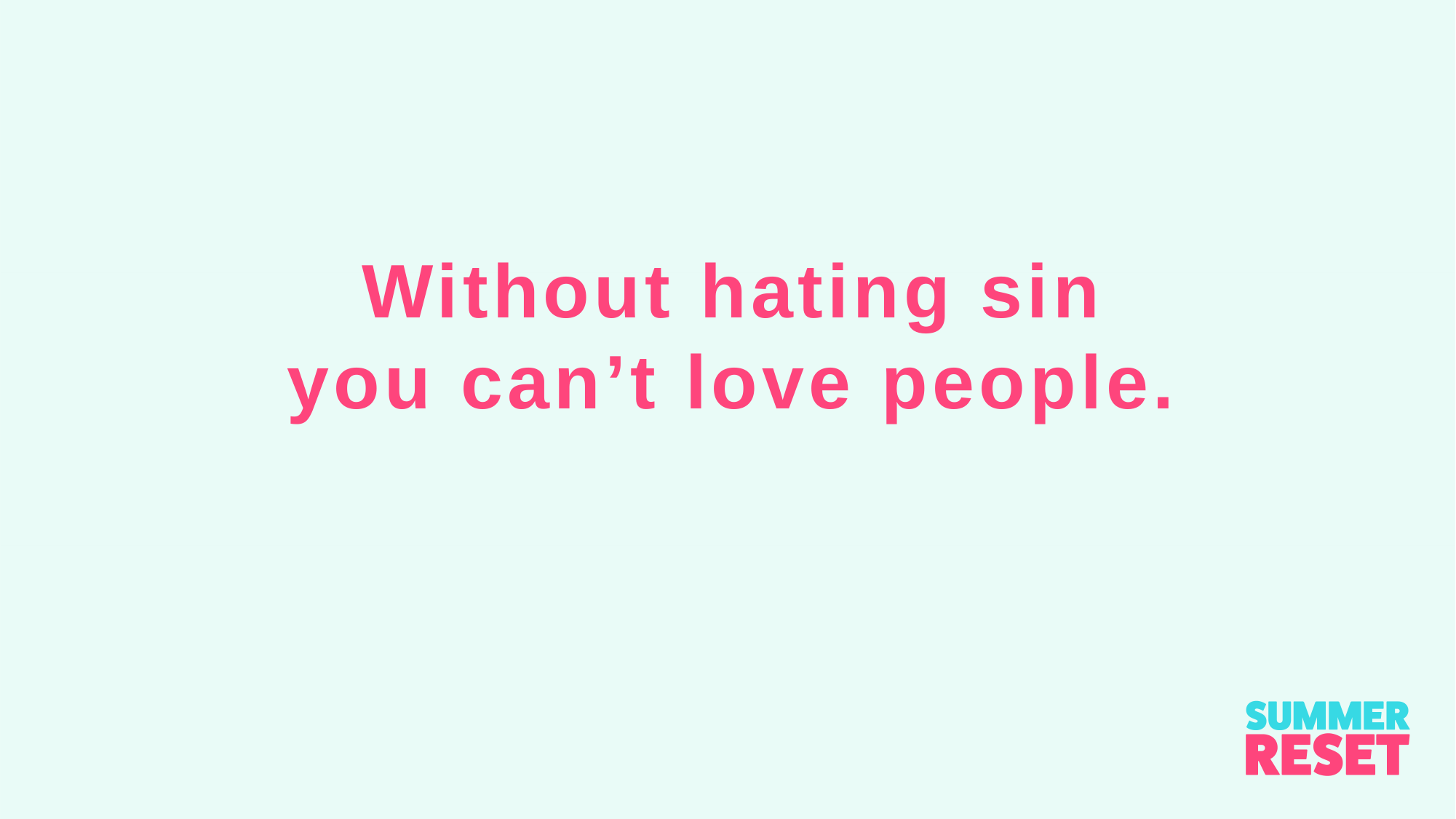

Without hating sin
you can’t love people.